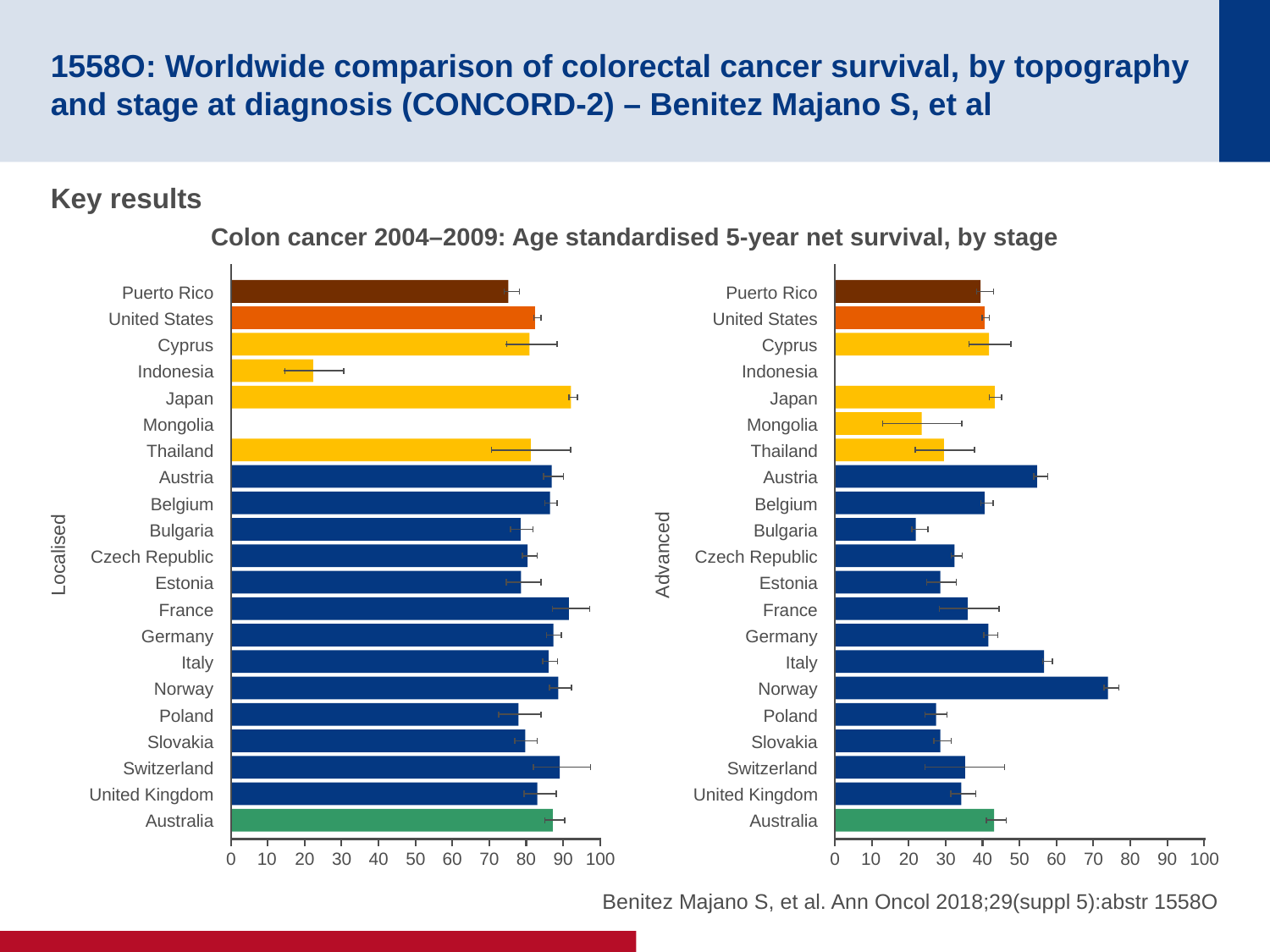

# 1558O: Worldwide comparison of colorectal cancer survival, by topography and stage at diagnosis (CONCORD-2) – Benitez Majano S, et al
Key results

Colon cancer 2004–2009: Age standardised 5-year net survival, by stage

Puerto Rico
United States
Cyprus
Indonesia
Japan
Mongolia
Thailand
Austria
Belgium
Bulgaria
Czech Republic
Estonia
France
Germany
Italy
Norway
Poland
Slovakia
Switzerland
United Kingdom
Australia

Localised

0
10
20
30
40
50
60
70
80
90
100

Puerto Rico
United States
Cyprus
Indonesia
Japan
Mongolia
Thailand
Austria
Belgium
Bulgaria
Czech Republic
Estonia
France
Germany
Italy
Norway
Poland
Slovakia
Switzerland
United Kingdom
Australia

Advanced

0
10
20
30
40
50
60
70
80
90
100
Benitez Majano S, et al. Ann Oncol 2018;29(suppl 5):abstr 1558O